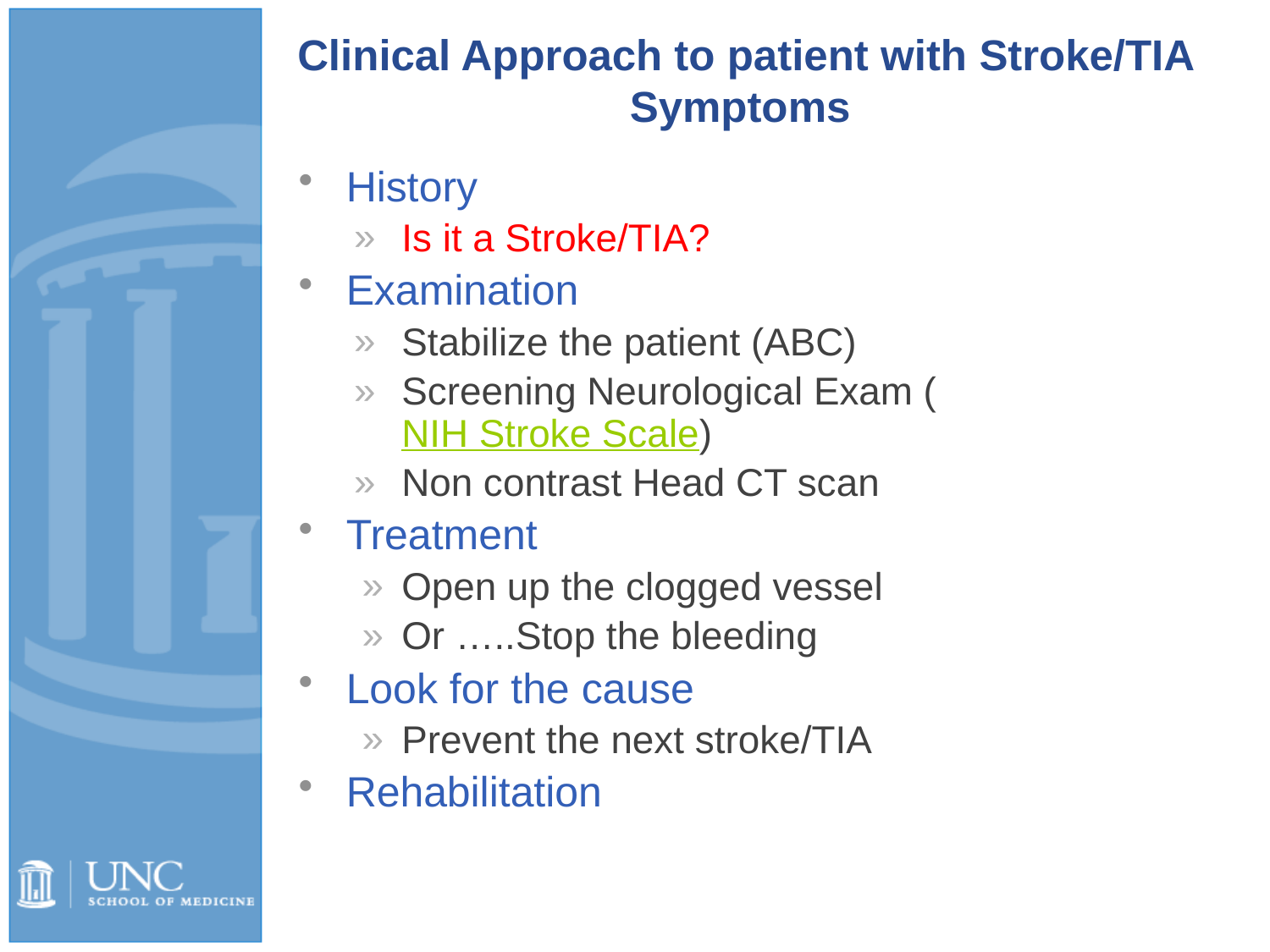

# Clinical Approach to patient with Stroke/TIA Symptoms
History
Is it a Stroke/TIA?
Examination
Stabilize the patient (ABC)
Screening Neurological Exam (NIH Stroke Scale)
Non contrast Head CT scan
Treatment
Open up the clogged vessel
Or …..Stop the bleeding
Look for the cause
Prevent the next stroke/TIA
Rehabilitation